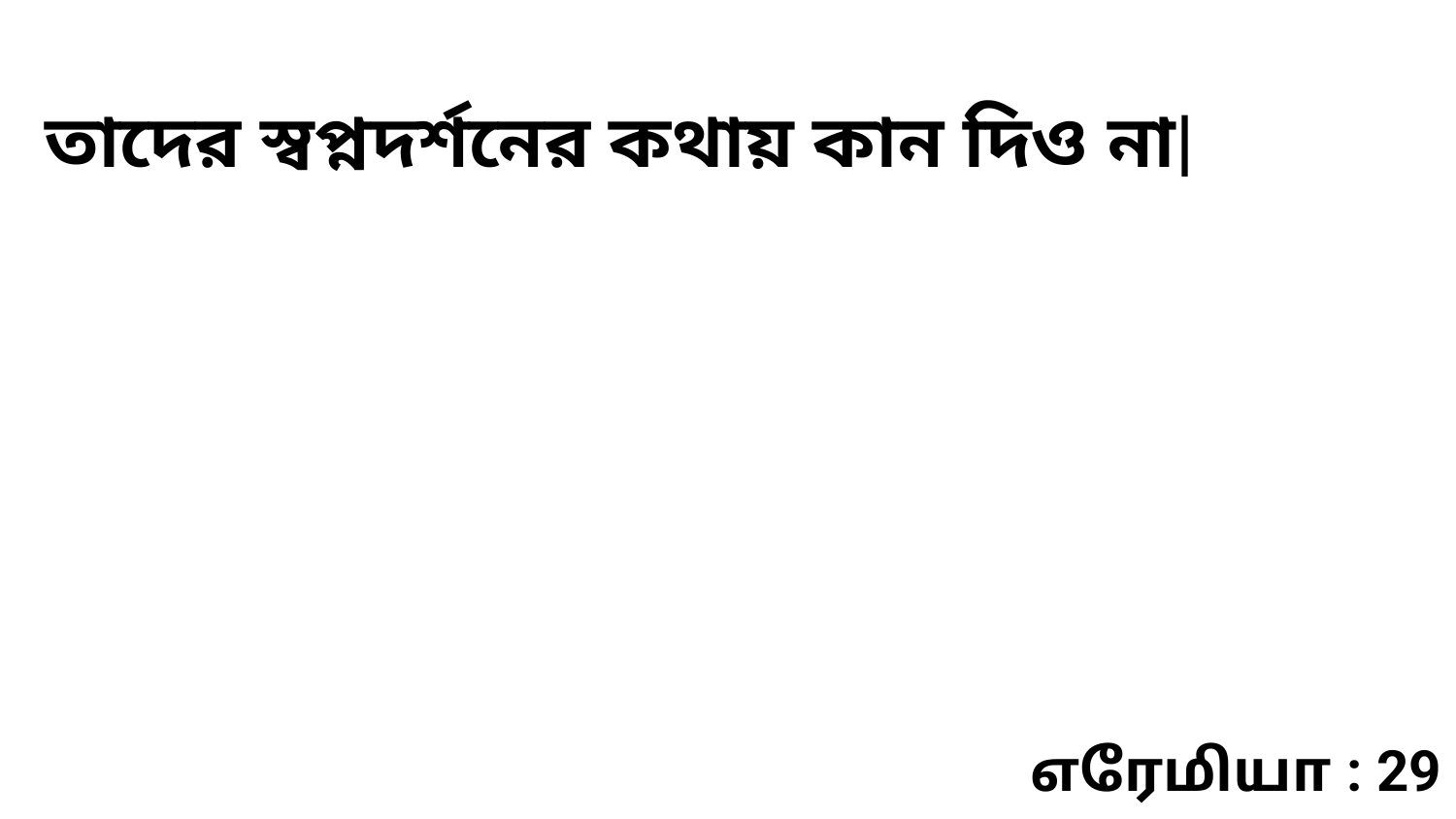

তাদের স্বপ্নদর্শনের কথায় কান দিও না|
எரேமியா : 29